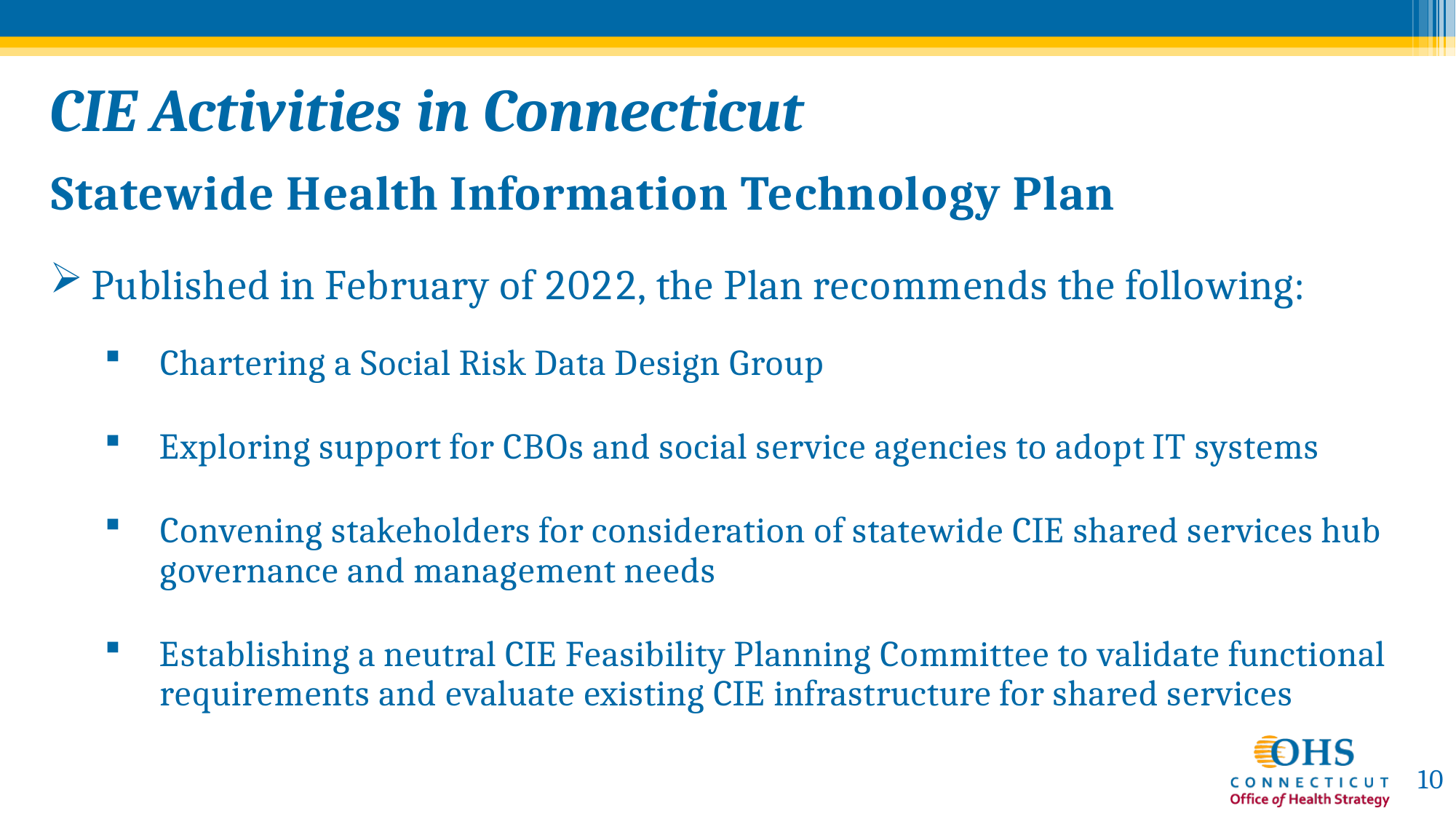

# CIE Activities in Connecticut
Statewide Health Information Technology Plan

Published in February of 2022, the Plan recommends the following:

Chartering a Social Risk Data Design Group

Exploring support for CBOs and social service agencies to adopt IT systems

Convening stakeholders for consideration of statewide CIE shared services hub governance and management needs

Establishing a neutral CIE Feasibility Planning Committee to validate functional requirements and evaluate existing CIE infrastructure for shared services

10